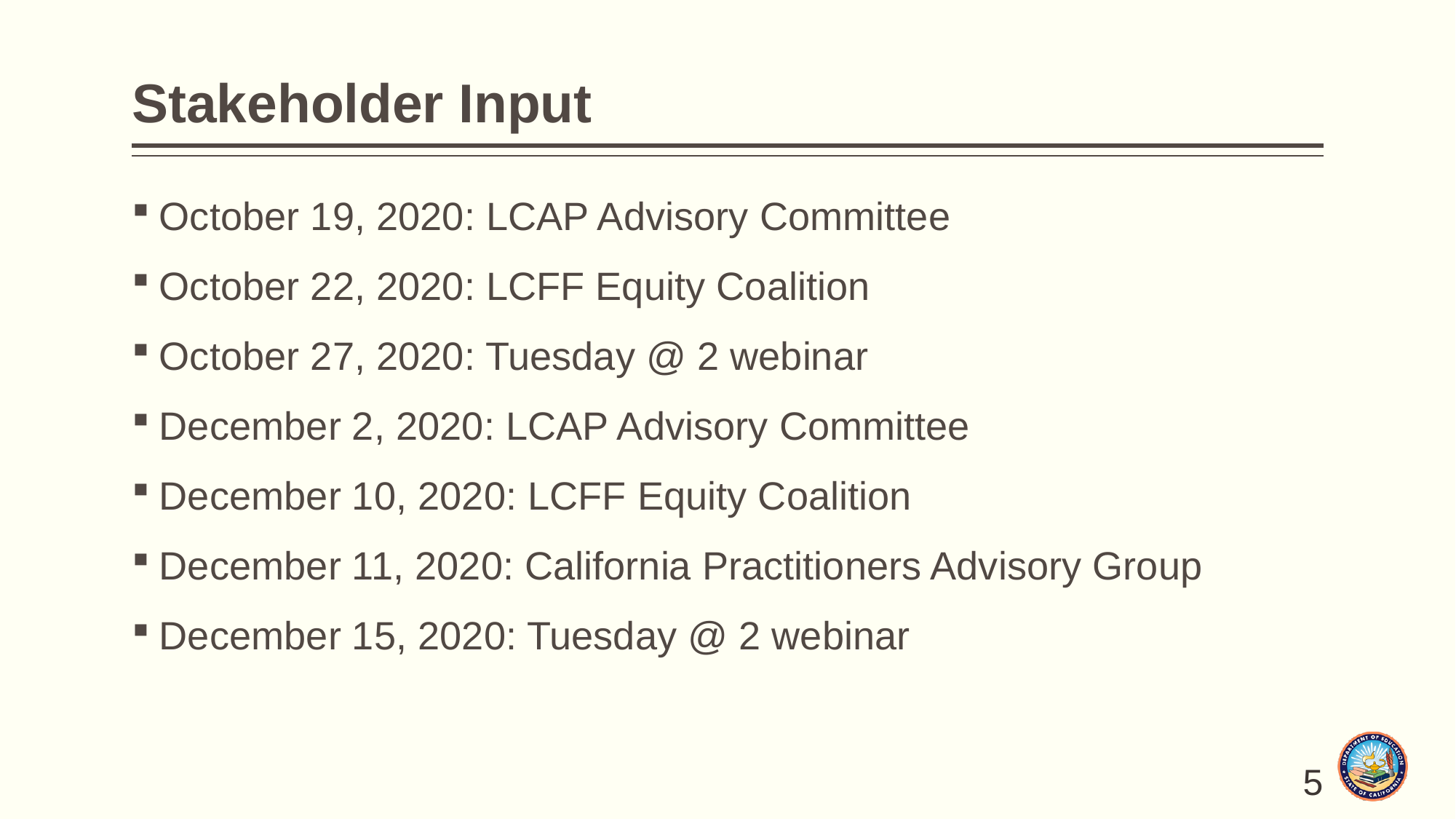

# Stakeholder Input
October 19, 2020: LCAP Advisory Committee
October 22, 2020: LCFF Equity Coalition
October 27, 2020: Tuesday @ 2 webinar
December 2, 2020: LCAP Advisory Committee
December 10, 2020: LCFF Equity Coalition
December 11, 2020: California Practitioners Advisory Group
December 15, 2020: Tuesday @ 2 webinar
5